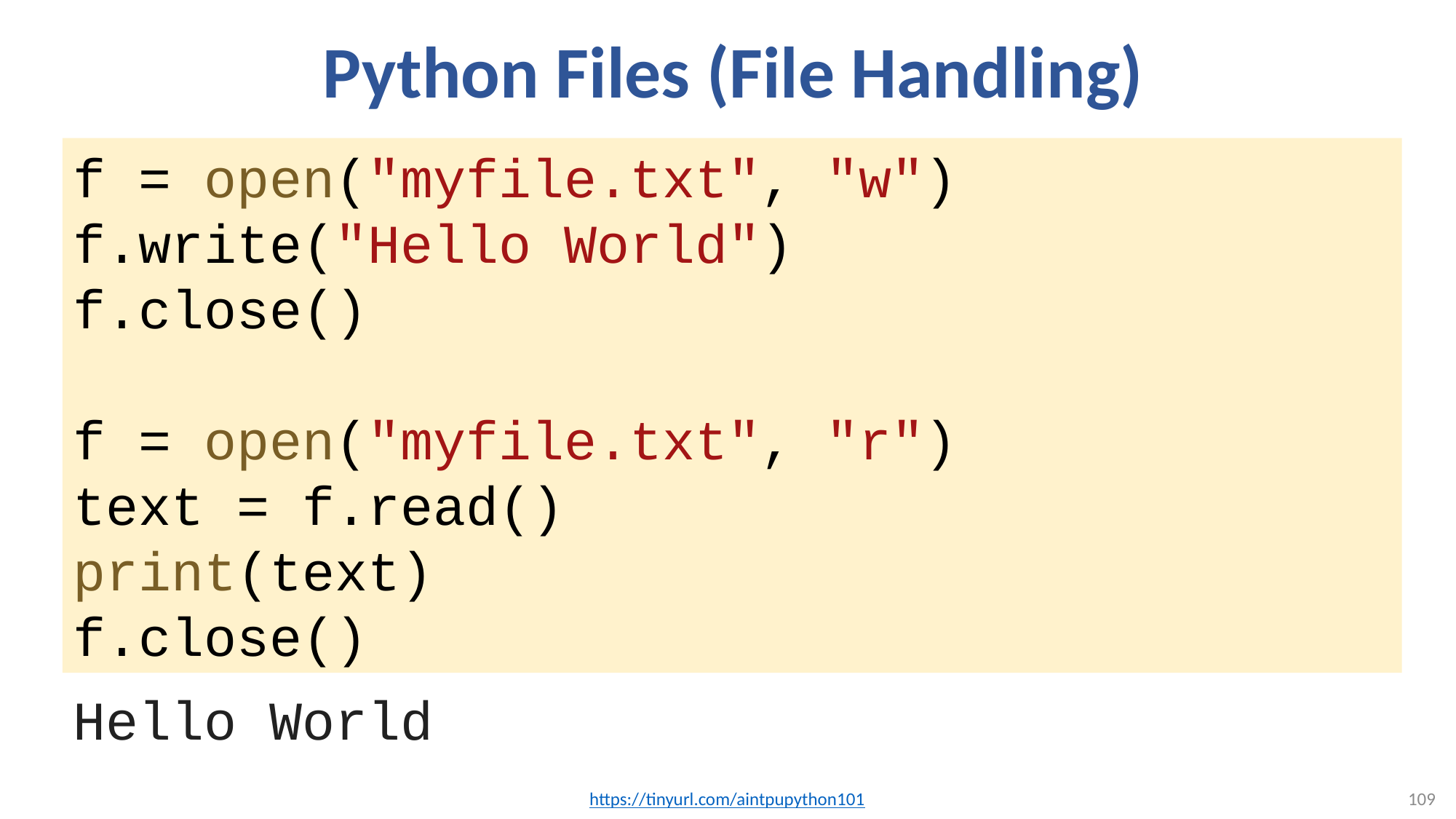

# Python Files (File Handling)
f = open("myfile.txt", "w")
f.write("Hello World")
f.close()
f = open("myfile.txt", "r")
text = f.read()
print(text)
f.close()
Hello World
https://tinyurl.com/aintpupython101
109